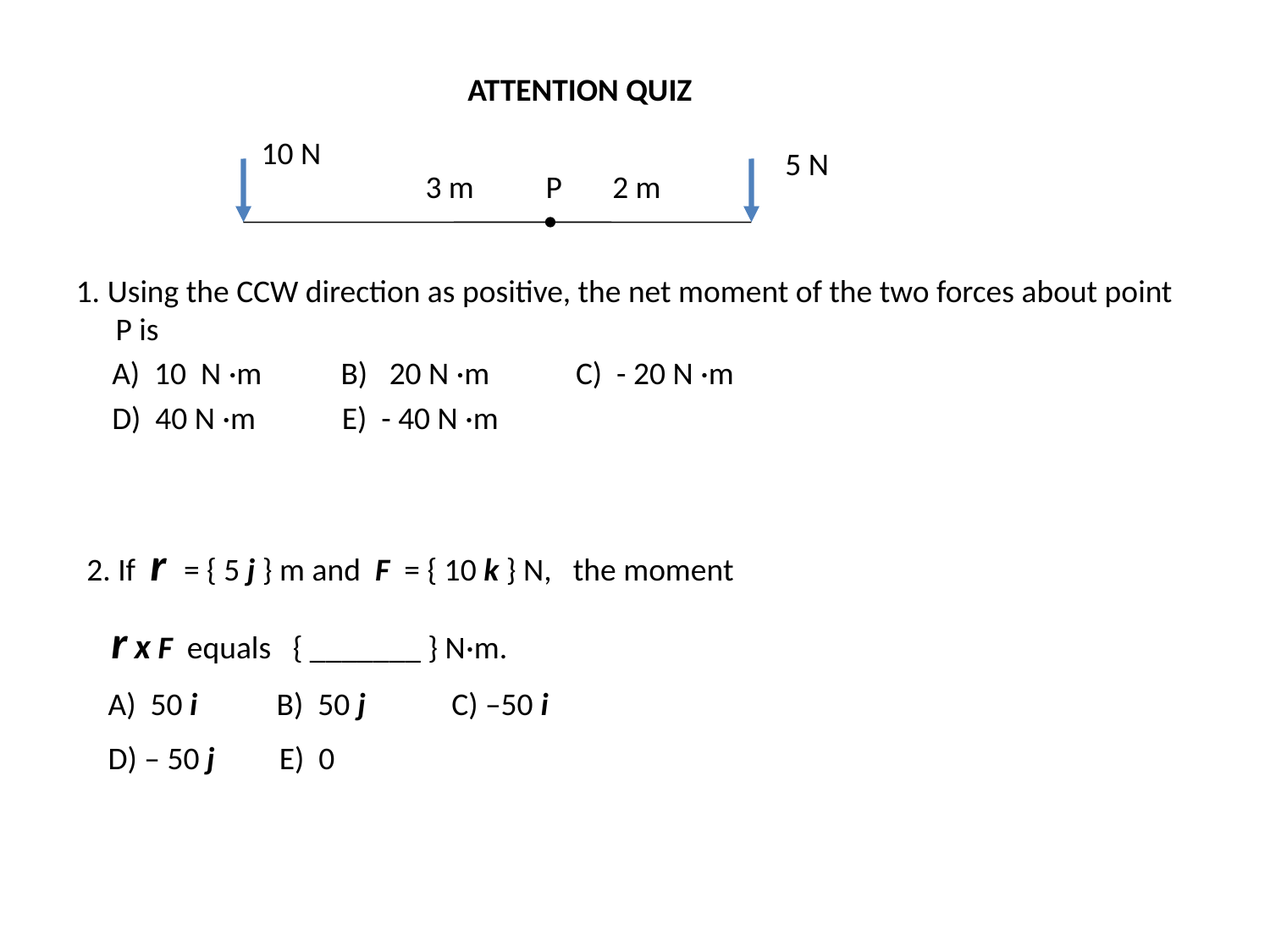

ATTENTION QUIZ
10 N
5 N

3 m          P       2 m

1. Using the CCW direction as positive, the net moment of the two forces about point P is
     A)  10  N ·m           B)   20 N ·m            C)  - 20 N ·m
     D)  40 N ·m            E)  - 40 N ·m
2. If  r  = { 5 j } m and  F  = { 10 k } N,   the moment
   r x F  equals   { _______ } N·m.
   A)  50 i           B)  50 j            C) –50 i
   D) – 50 j         E)  0